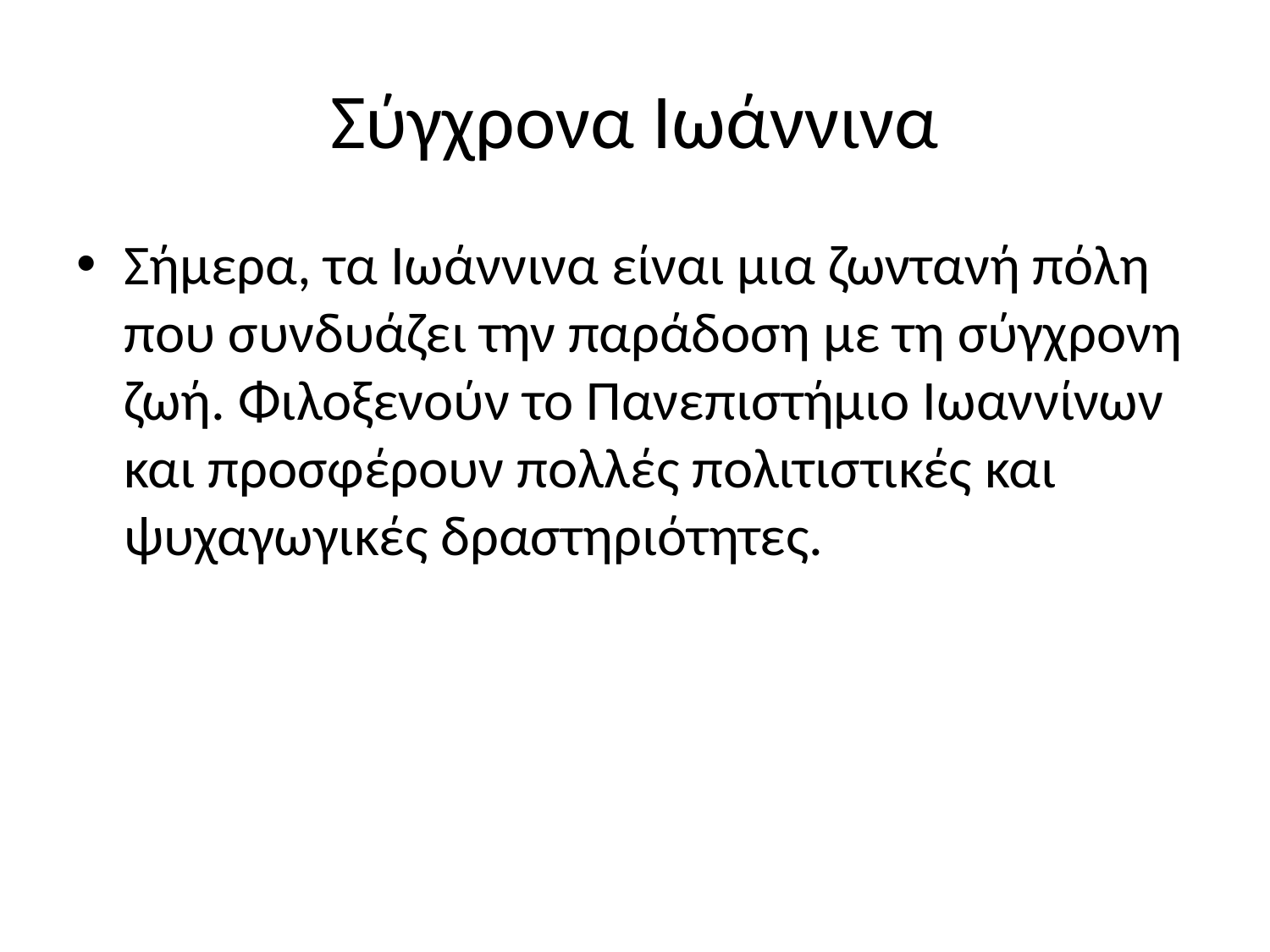

# Σύγχρονα Ιωάννινα
Σήμερα, τα Ιωάννινα είναι μια ζωντανή πόλη που συνδυάζει την παράδοση με τη σύγχρονη ζωή. Φιλοξενούν το Πανεπιστήμιο Ιωαννίνων και προσφέρουν πολλές πολιτιστικές και ψυχαγωγικές δραστηριότητες.